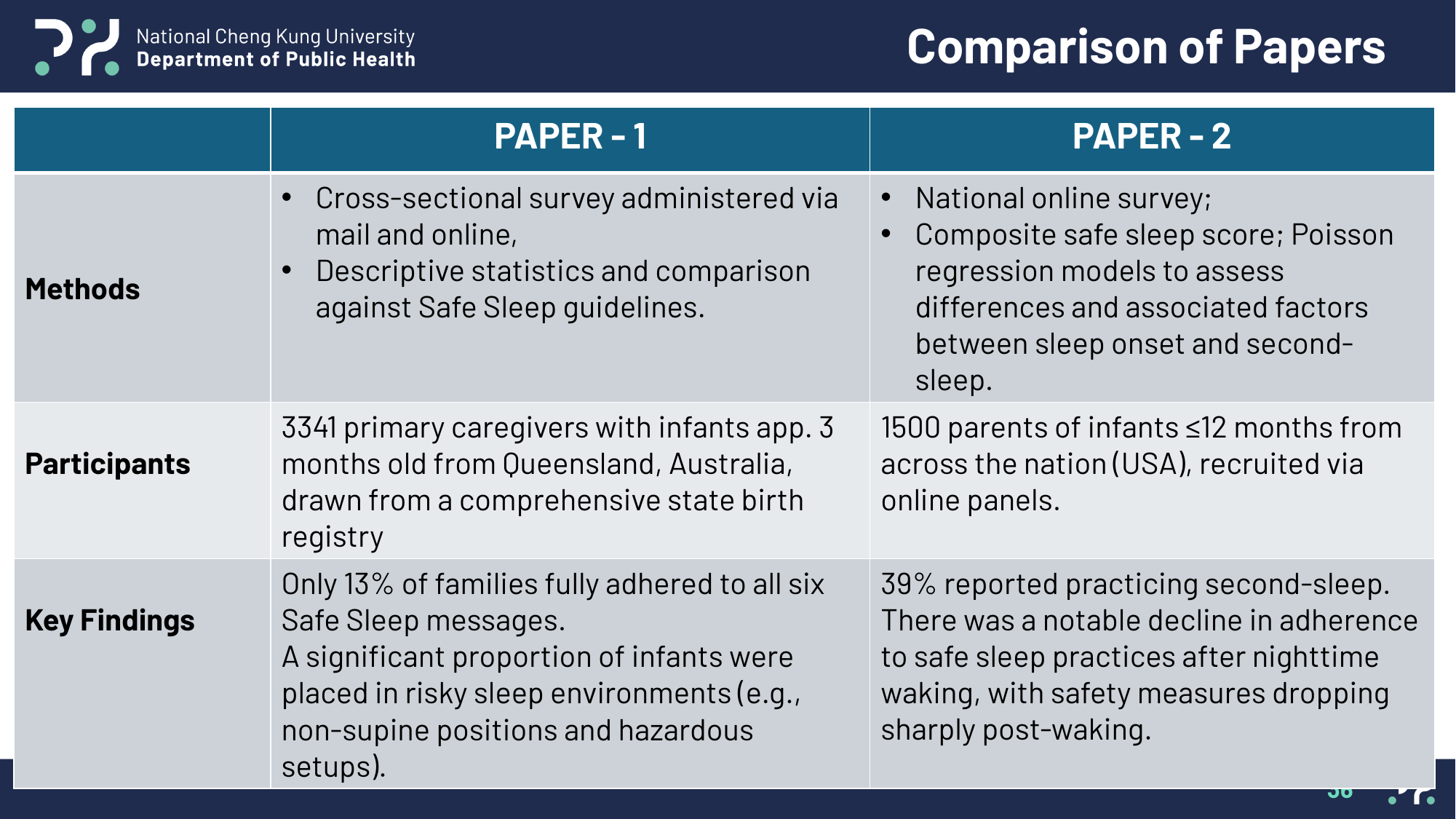

# Comparison of Papers
|  | PAPER - 1 | PAPER - 2 |
| --- | --- | --- |
| Methods | Cross-sectional survey administered via mail and online, Descriptive statistics and comparison against Safe Sleep guidelines. | National online survey; Composite safe sleep score; Poisson regression models to assess differences and associated factors between sleep onset and second-sleep. |
| Participants | 3341 primary caregivers with infants app. 3 months old from Queensland, Australia, drawn from a comprehensive state birth registry | 1500 parents of infants ≤12 months from across the nation (USA), recruited via online panels. |
| Key Findings | Only 13% of families fully adhered to all six Safe Sleep messages. A significant proportion of infants were placed in risky sleep environments (e.g., non-supine positions and hazardous setups). | 39% reported practicing second-sleep. There was a notable decline in adherence to safe sleep practices after nighttime waking, with safety measures dropping sharply post-waking. |
36